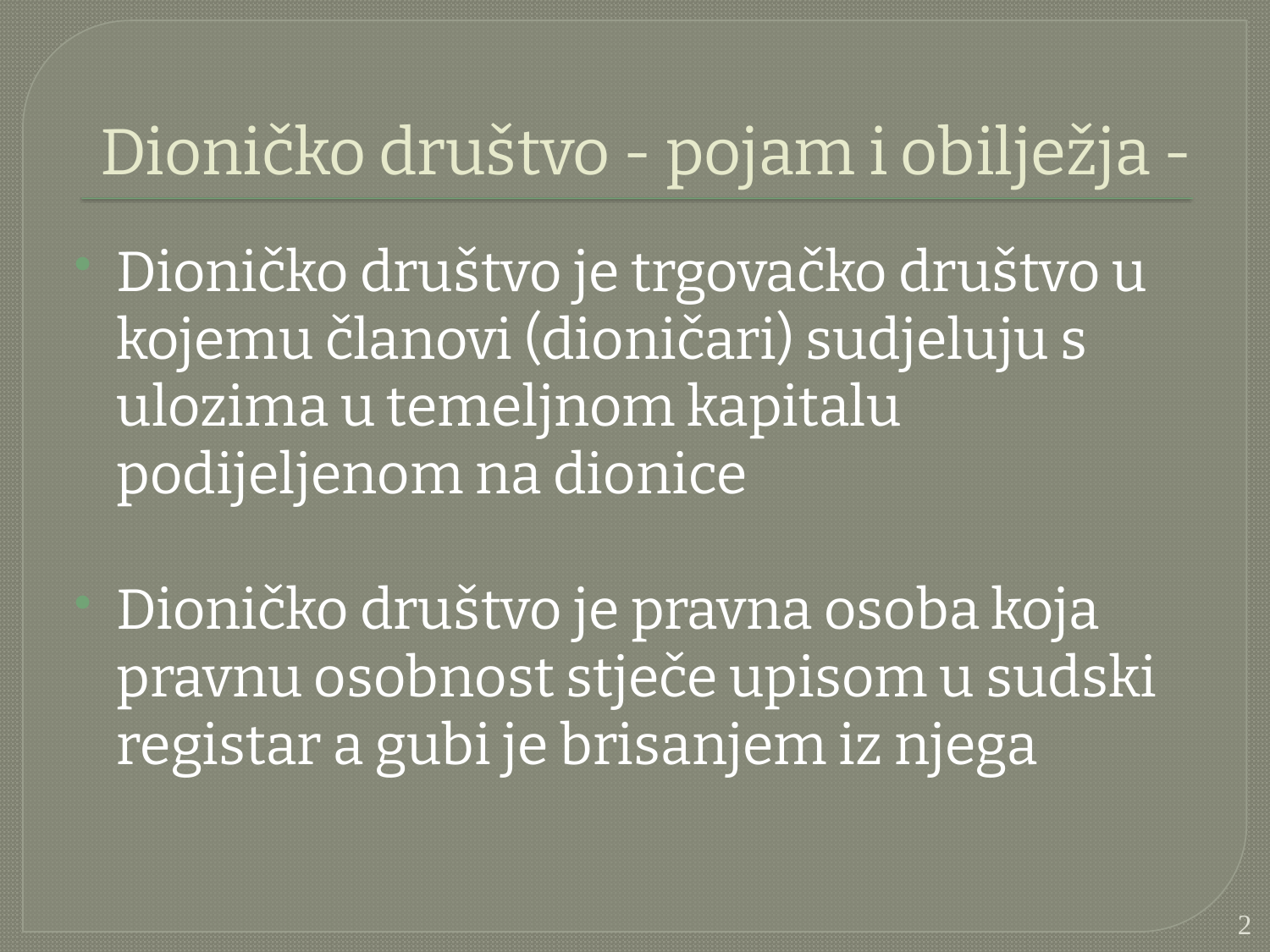

# Dioničko društvo - pojam i obilježja -
Dioničko društvo je trgovačko društvo u kojemu članovi (dioničari) sudjeluju s ulozima u temeljnom kapitalu podijeljenom na dionice

Dioničko društvo je pravna osoba koja pravnu osobnost stječe upisom u sudski registar a gubi je brisanjem iz njega
2